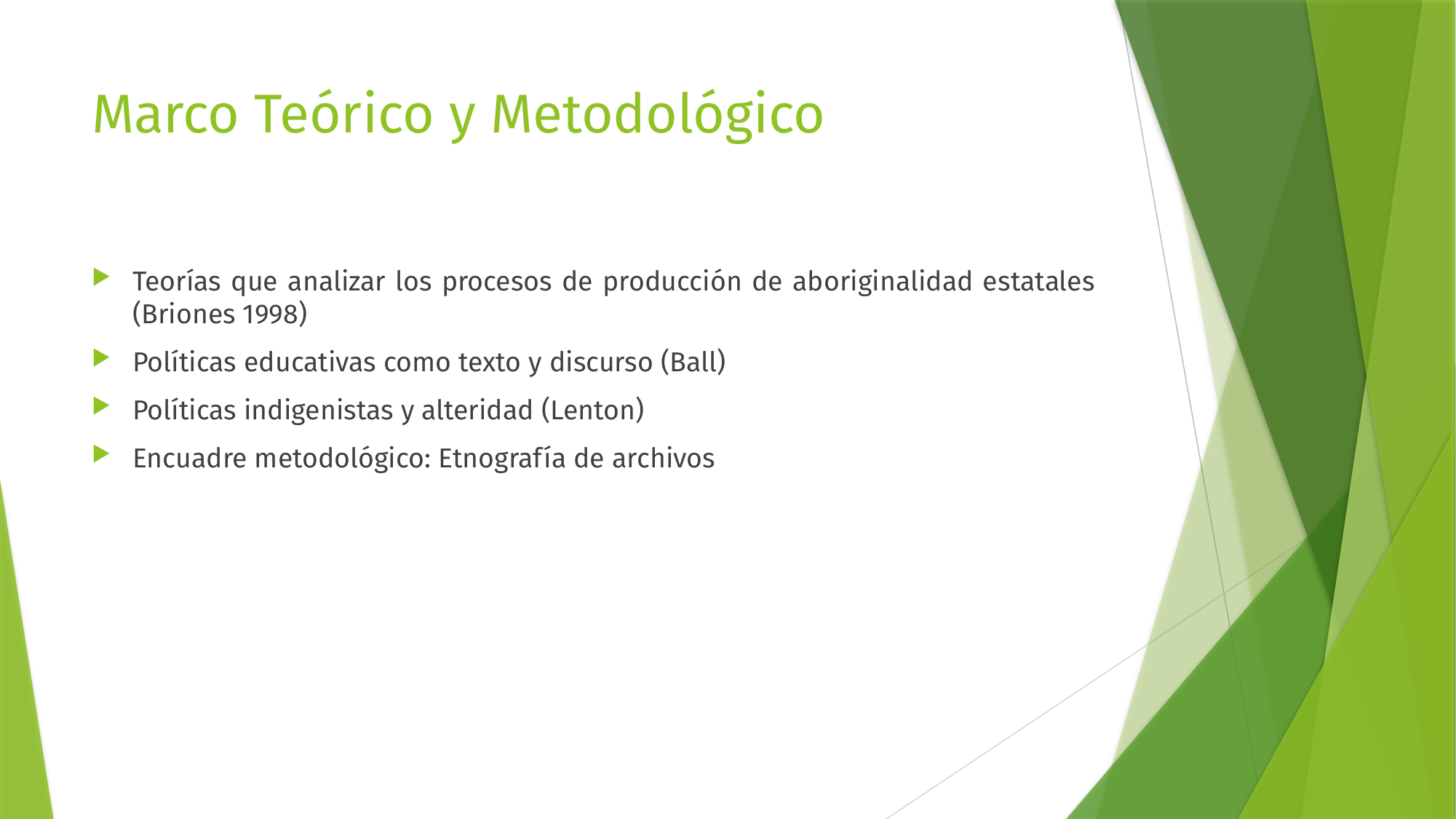

# Marco Teórico y Metodológico
Teorías que analizar los procesos de producción de aboriginalidad estatales (Briones 1998)
Políticas educativas como texto y discurso (Ball)
Políticas indigenistas y alteridad (Lenton)
Encuadre metodológico: Etnografía de archivos